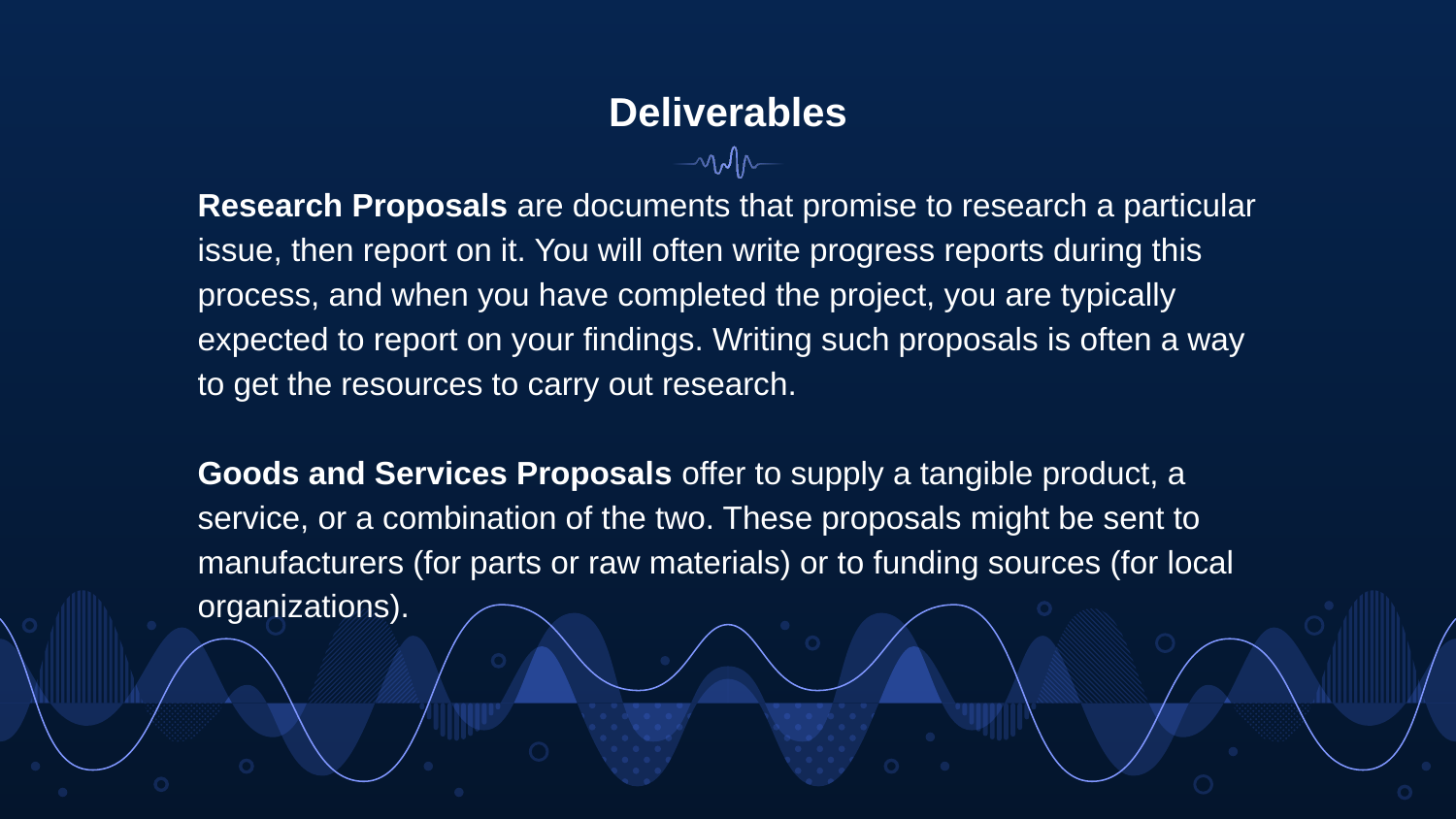

# Deliverables
Research Proposals are documents that promise to research a particular issue, then report on it. You will often write progress reports during this process, and when you have completed the project, you are typically expected to report on your findings. Writing such proposals is often a way to get the resources to carry out research.

Goods and Services Proposals offer to supply a tangible product, a service, or a combination of the two. These proposals might be sent to manufacturers (for parts or raw materials) or to funding sources (for local organizations).